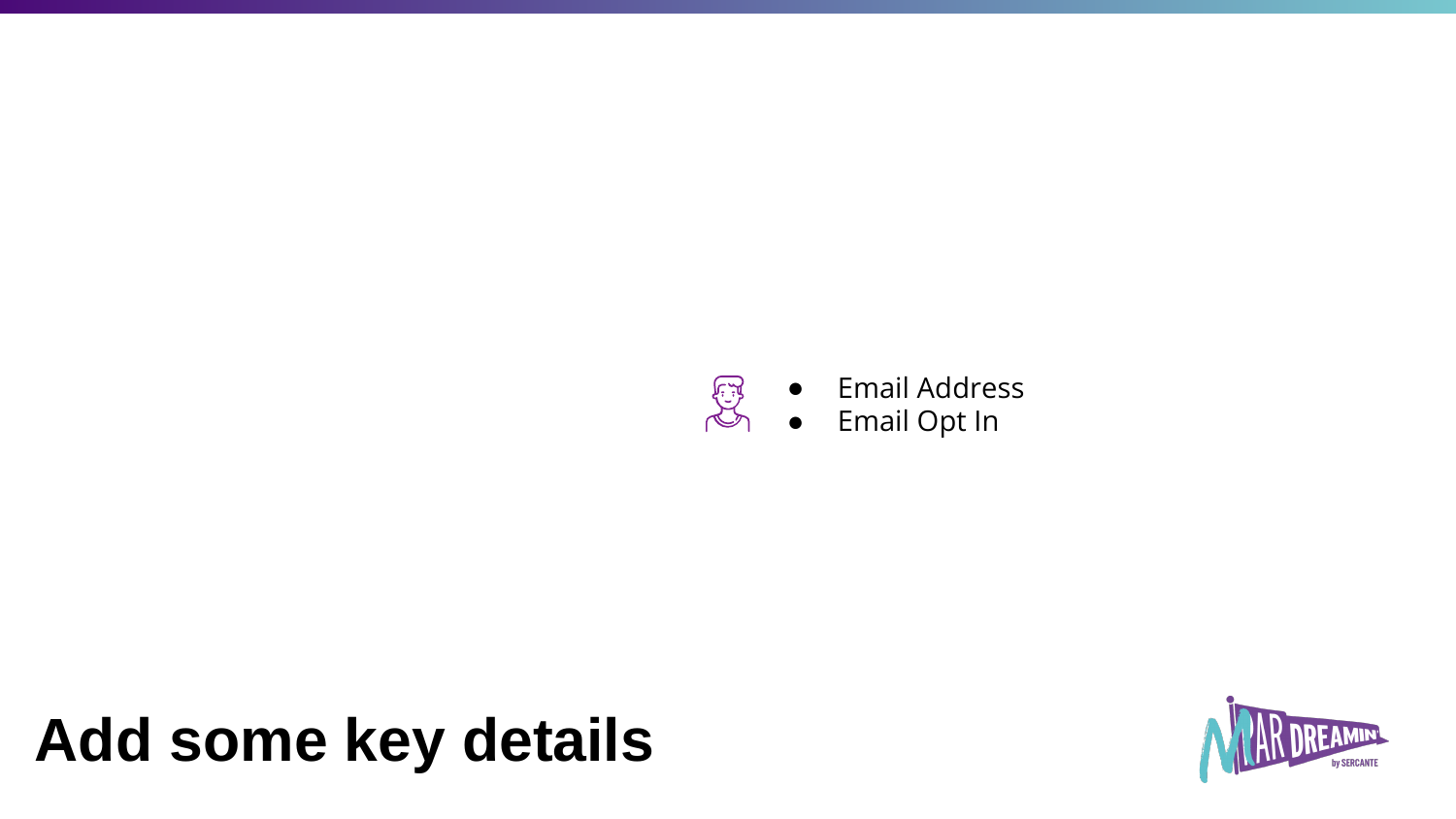

Email Address
Email Opt In

# Add some key details